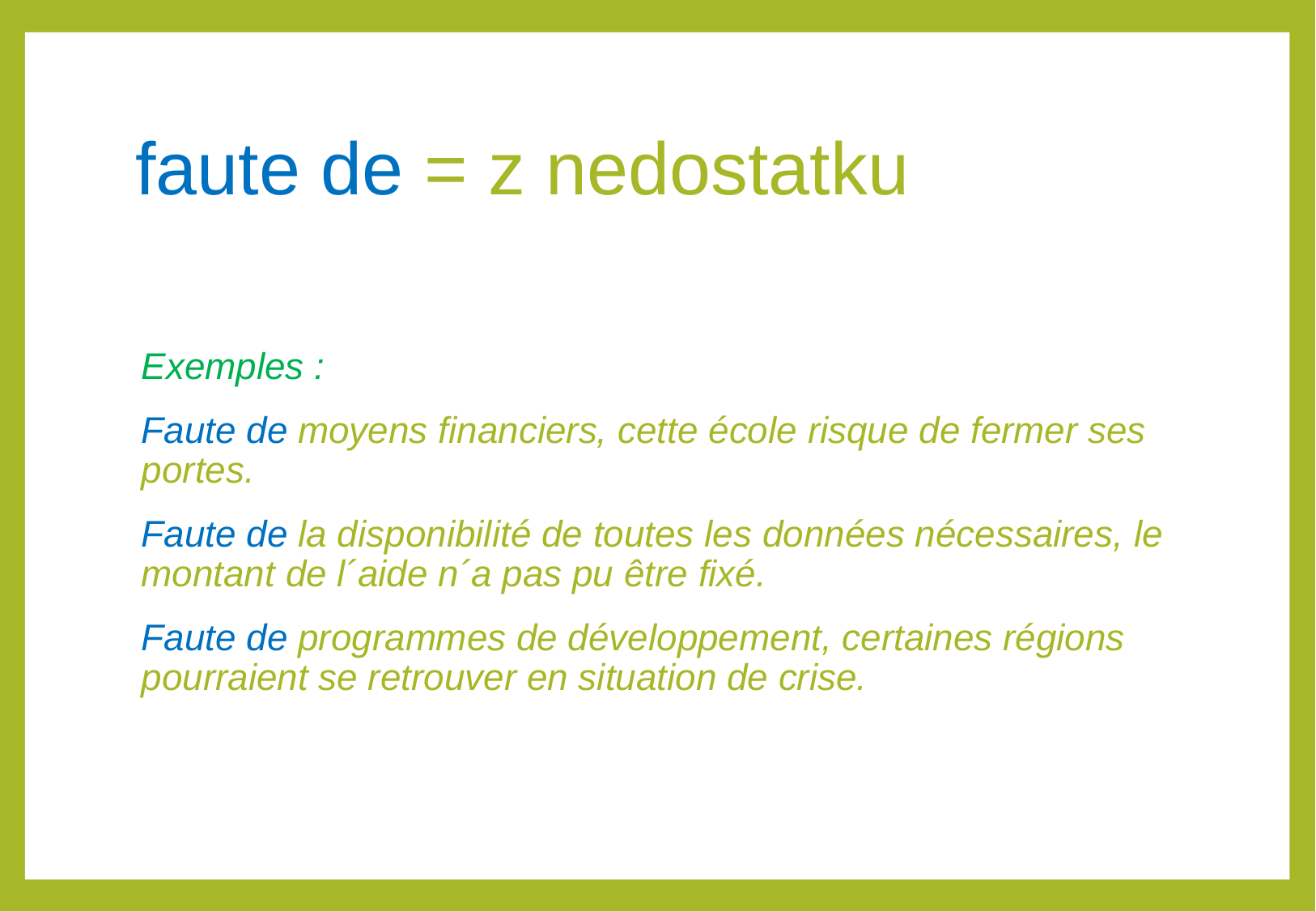

# faute de = z nedostatku

Exemples :
Faute de moyens financiers, cette école risque de fermer ses portes.
Faute de la disponibilité de toutes les données nécessaires, le montant de l´aide n´a pas pu être fixé.
Faute de programmes de développement, certaines régions pourraient se retrouver en situation de crise.